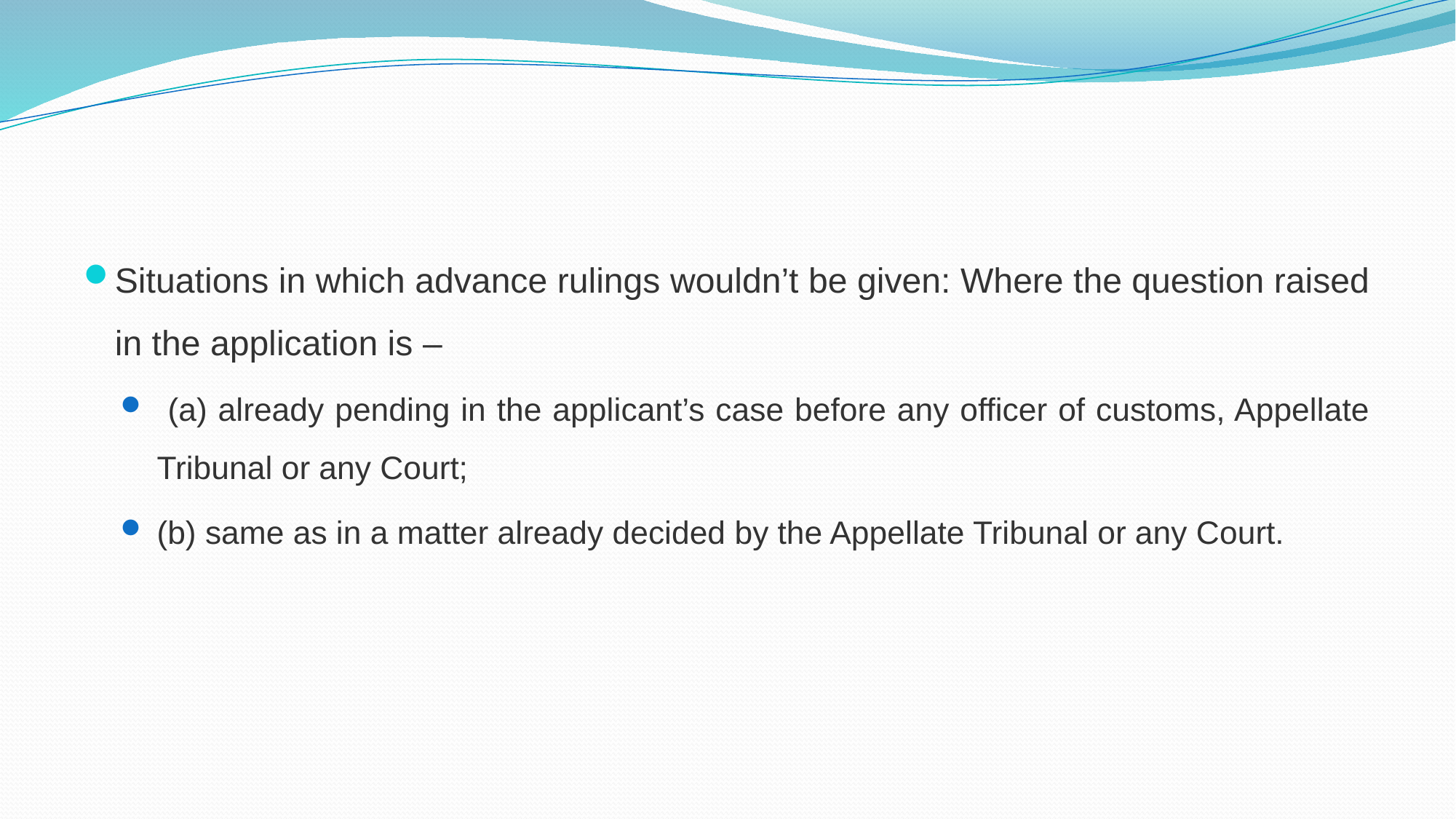

#
Situations in which advance rulings wouldn’t be given: Where the question raised in the application is –
 (a) already pending in the applicant’s case before any officer of customs, Appellate Tribunal or any Court;
(b) same as in a matter already decided by the Appellate Tribunal or any Court.